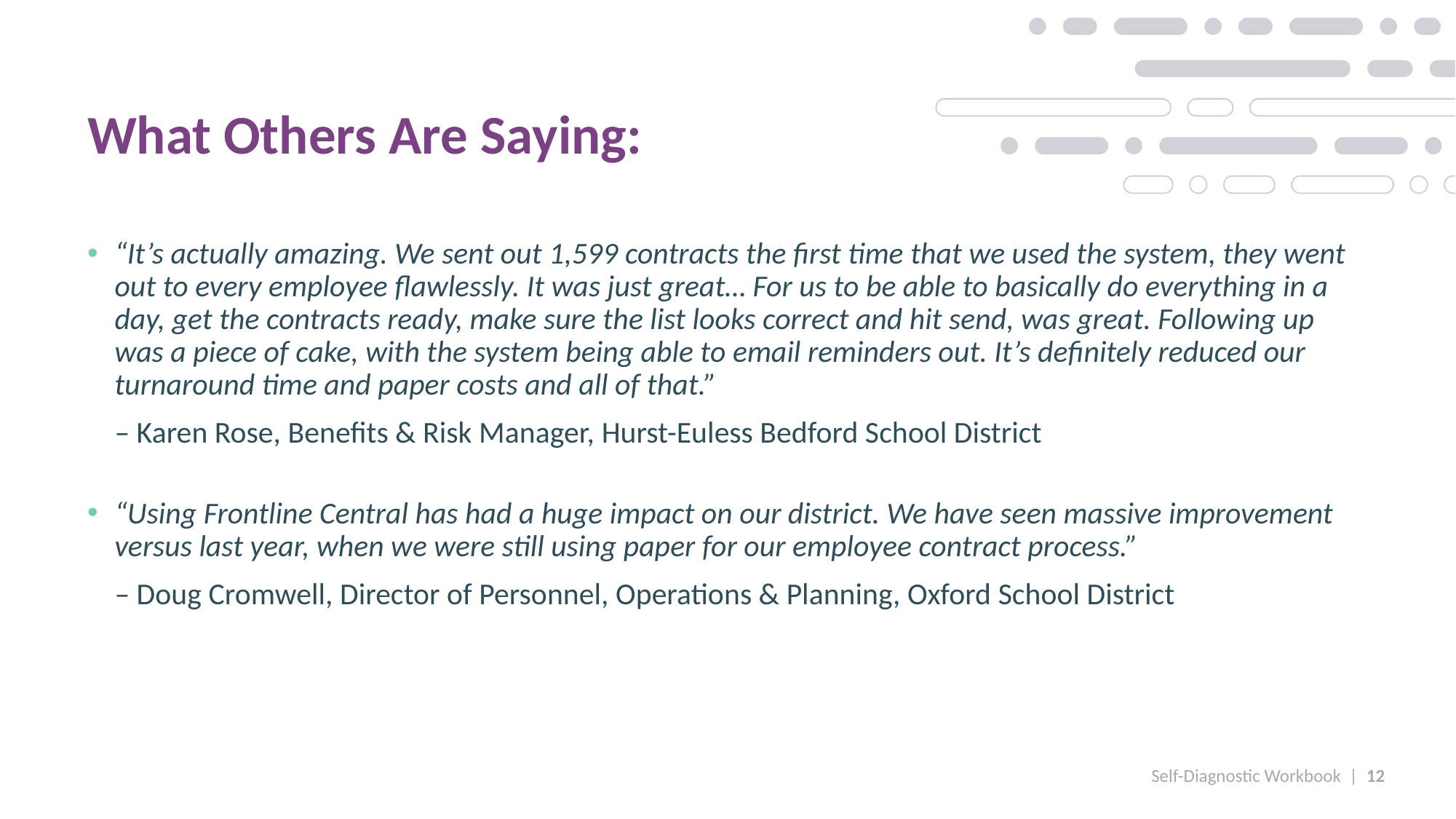

What Others Are Saying:
“It’s actually amazing. We sent out 1,599 contracts the first time that we used the system, they went out to every employee flawlessly. It was just great… For us to be able to basically do everything in a day, get the contracts ready, make sure the list looks correct and hit send, was great. Following up was a piece of cake, with the system being able to email reminders out. It’s definitely reduced our turnaround time and paper costs and all of that.”
– Karen Rose, Benefits & Risk Manager, Hurst-Euless Bedford School District
“Using Frontline Central has had a huge impact on our district. We have seen massive improvement versus last year, when we were still using paper for our employee contract process.”
– Doug Cromwell, Director of Personnel, Operations & Planning, Oxford School District